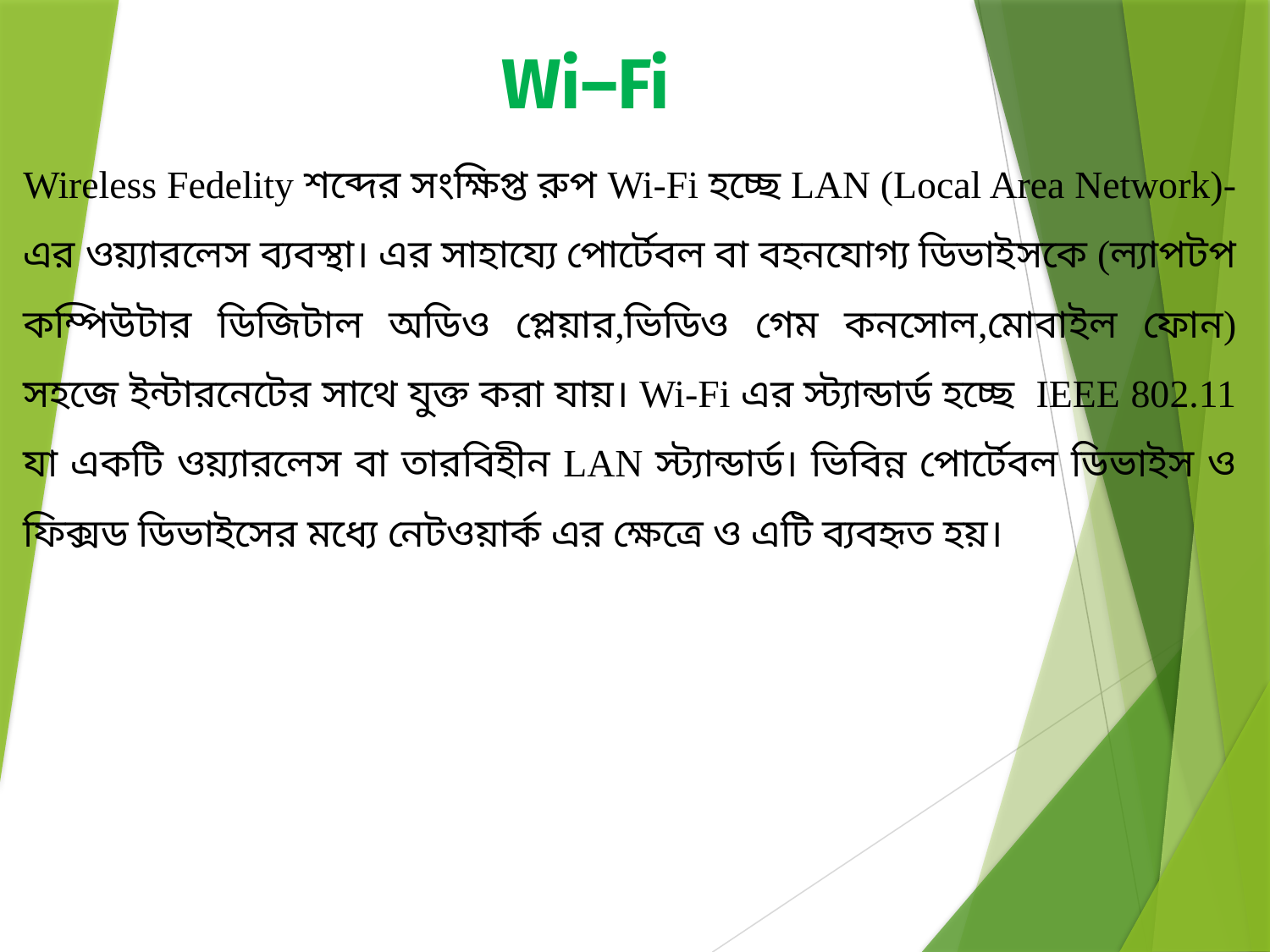

Wi–Fi
Wireless Fedelity শব্দের সংক্ষিপ্ত রুপ Wi-Fi হচ্ছে LAN (Local Area Network)-এর ওয়্যারলেস ব্যবস্থা। এর সাহায্যে পোর্টেবল বা বহনযোগ্য ডিভাইসকে (ল্যাপটপ কম্পিউটার ডিজিটাল অডিও প্লেয়ার,ভিডিও গেম কনসোল,মোবাইল ফোন) সহজে ইন্টারনেটের সাথে যুক্ত করা যায়। Wi-Fi এর স্ট্যান্ডার্ড হচ্ছে  IEEE 802.11 যা একটি ওয়্যারলেস বা তারবিহীন LAN স্ট্যান্ডার্ড। ভিবিন্ন পোর্টেবল ডিভাইস ও ফিক্সড ডিভাইসের মধ্যে নেটওয়ার্ক এর ক্ষেত্রে ও এটি ব্যবহৃত হয়।